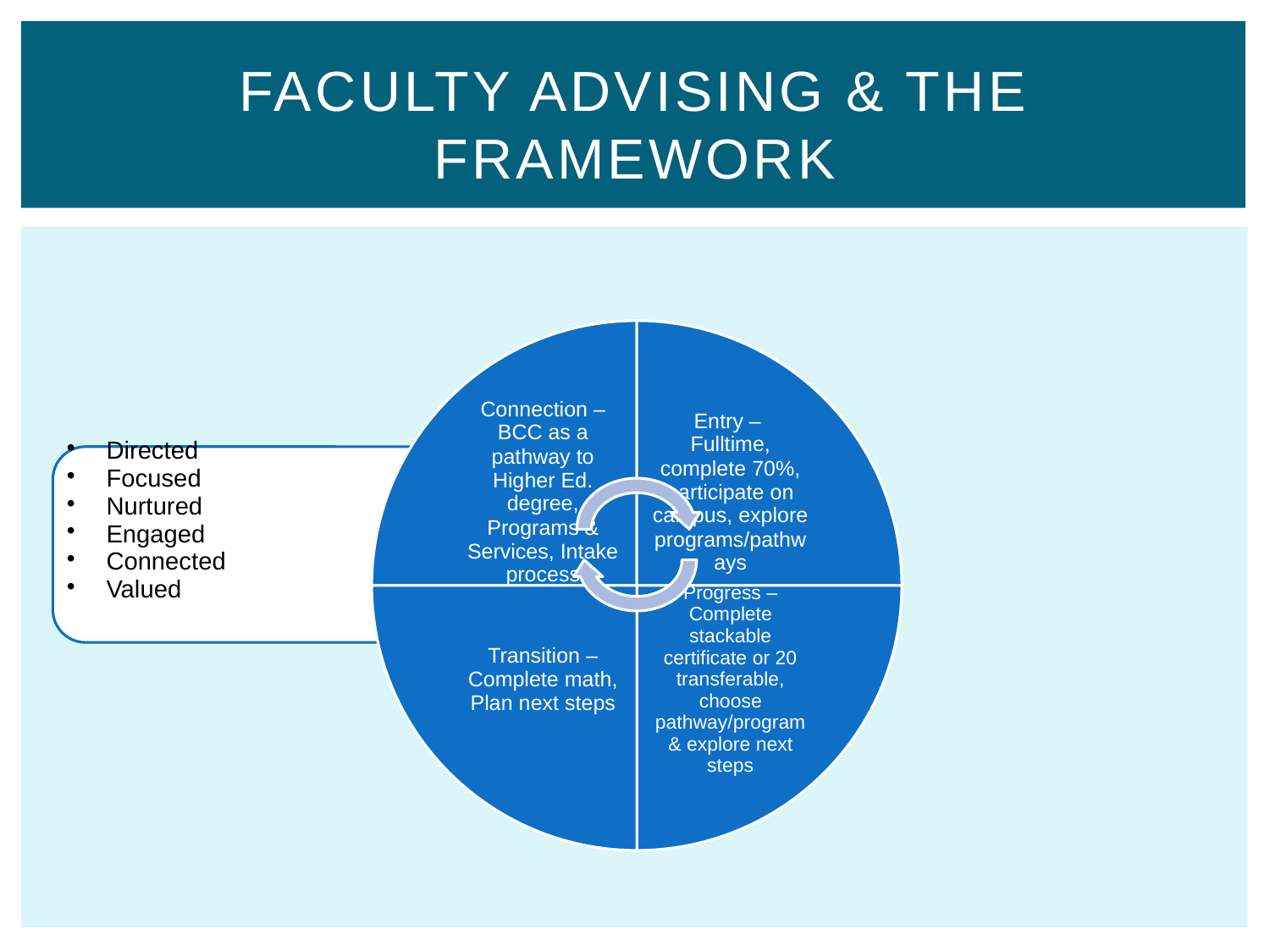

# FACULTY ADVISING & The FRAMEWORK
Connection –
BCC as a pathway to Higher Ed. degree, Programs & Services, Intake process
Directed
Entry –
Fulltime, complete 70%, participate on campus, explore programs/pathways
Progress –
Complete stackable certificate or 20 transferable, choose pathway/program & explore next steps
Transition –
Complete math, Plan next steps
Focused
Nurtured
Engaged
Connected
Valued